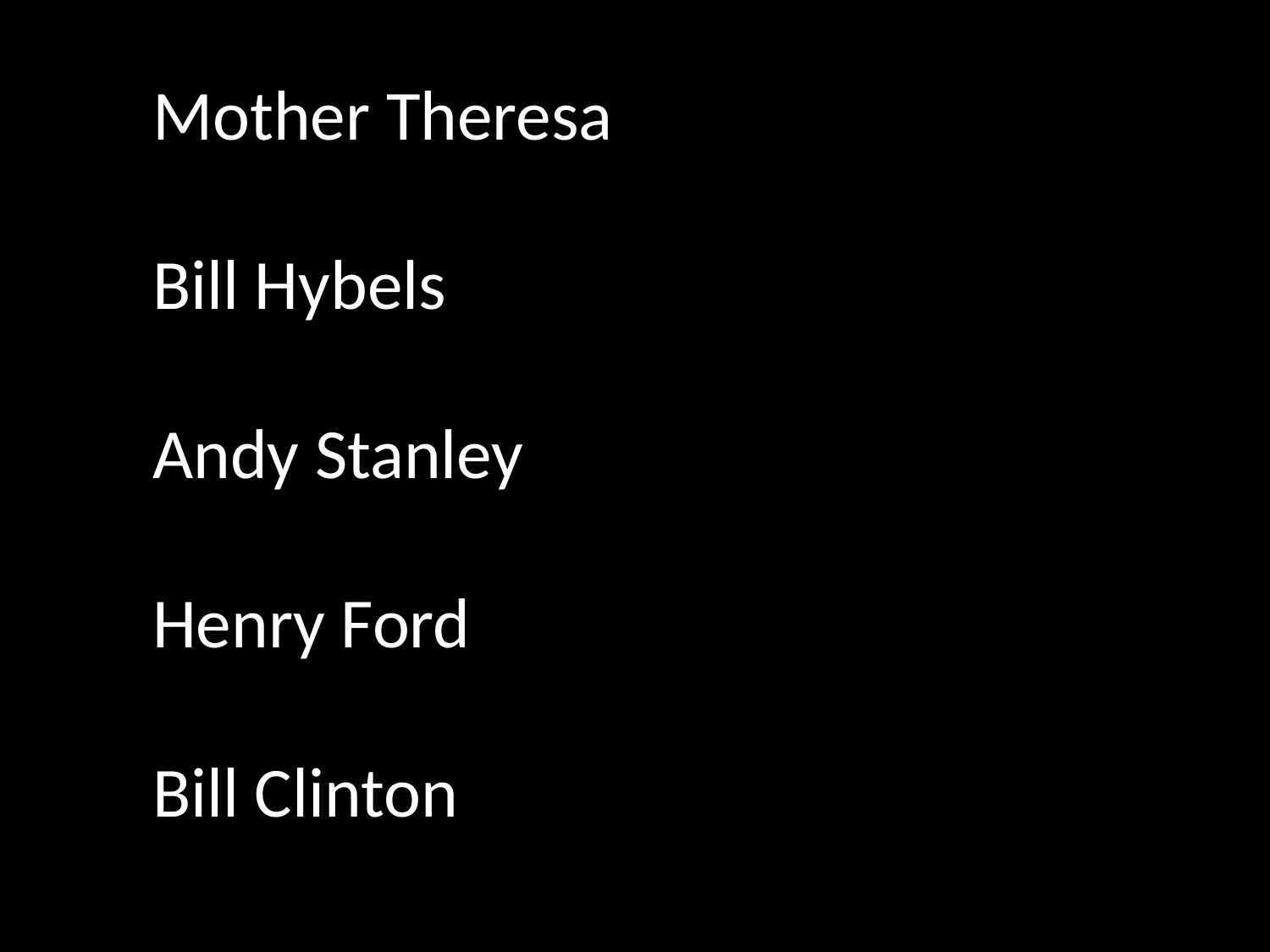

Mother Theresa

Bill Hybels

Andy Stanley

Henry Ford

Bill Clinton